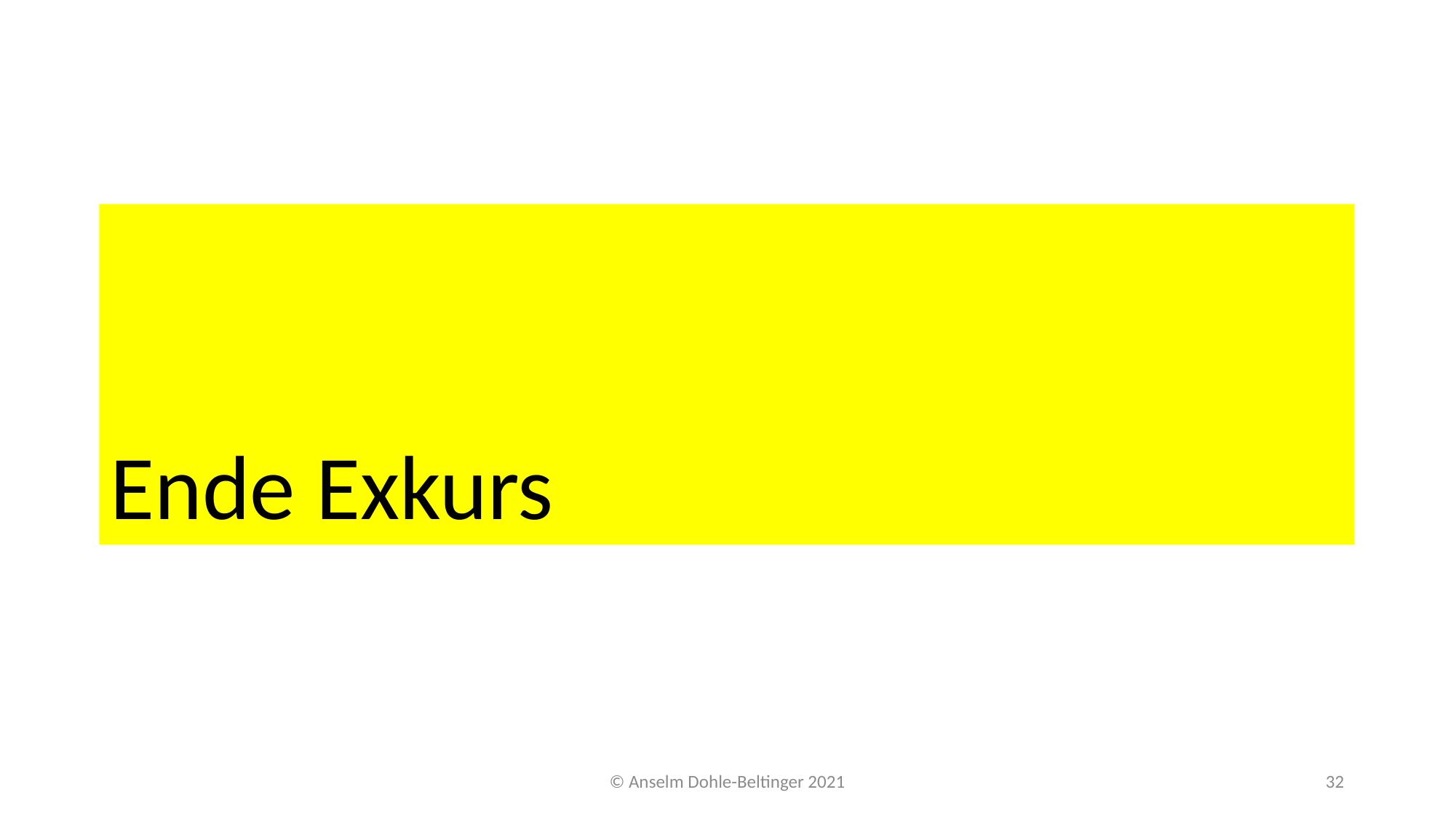

# Ende Exkurs

© Anselm Dohle-Beltinger 2021
32